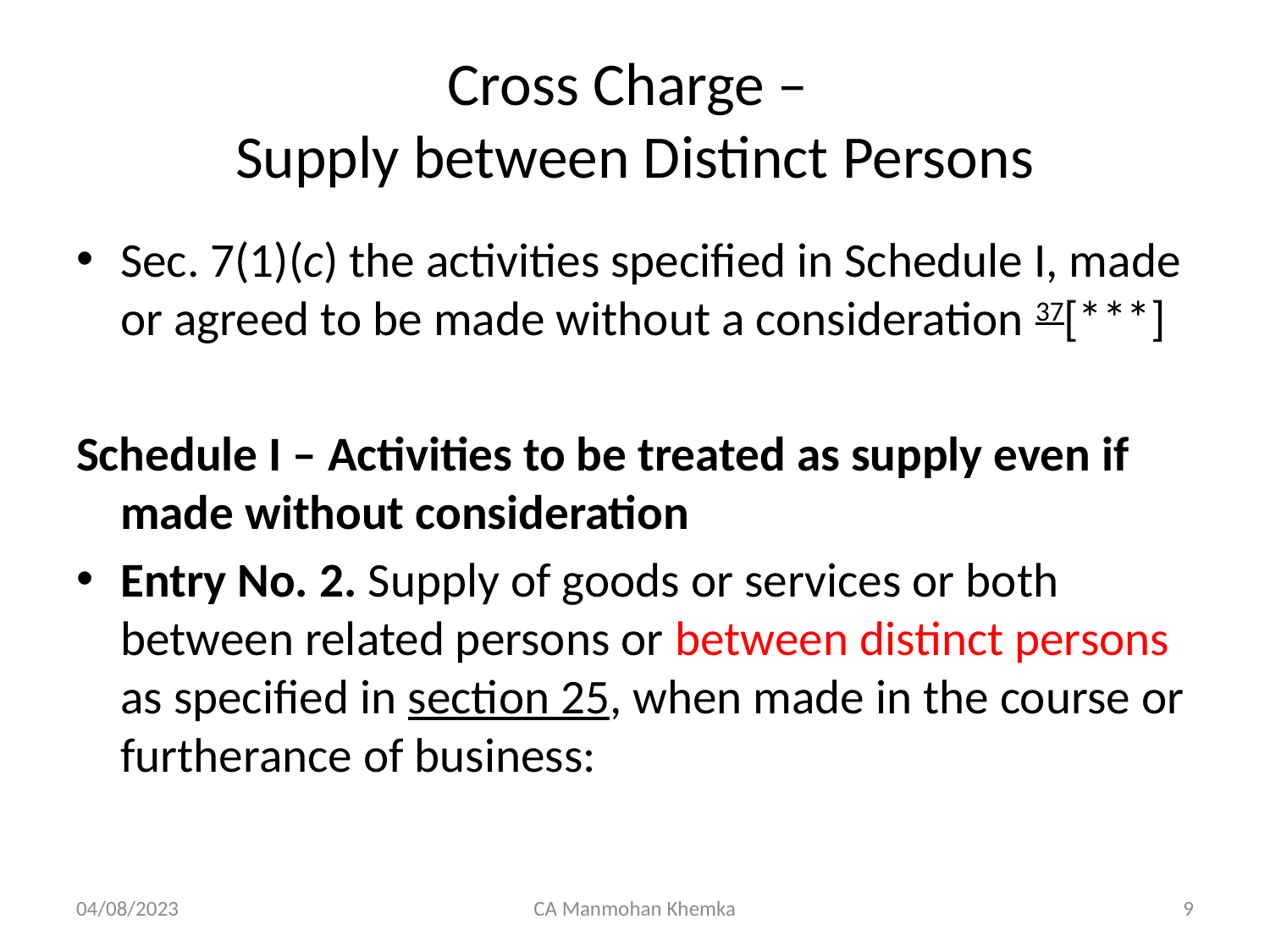

# Cross Charge – Supply between Distinct Persons
Sec. 7(1)(c) the activities specified in Schedule I, made or agreed to be made without a consideration 37[***]

Schedule I – Activities to be treated as supply even if made without consideration
Entry No. 2. Supply of goods or services or both between related persons or between distinct persons as specified in section 25, when made in the course or furtherance of business:
04/08/2023
CA Manmohan Khemka
9